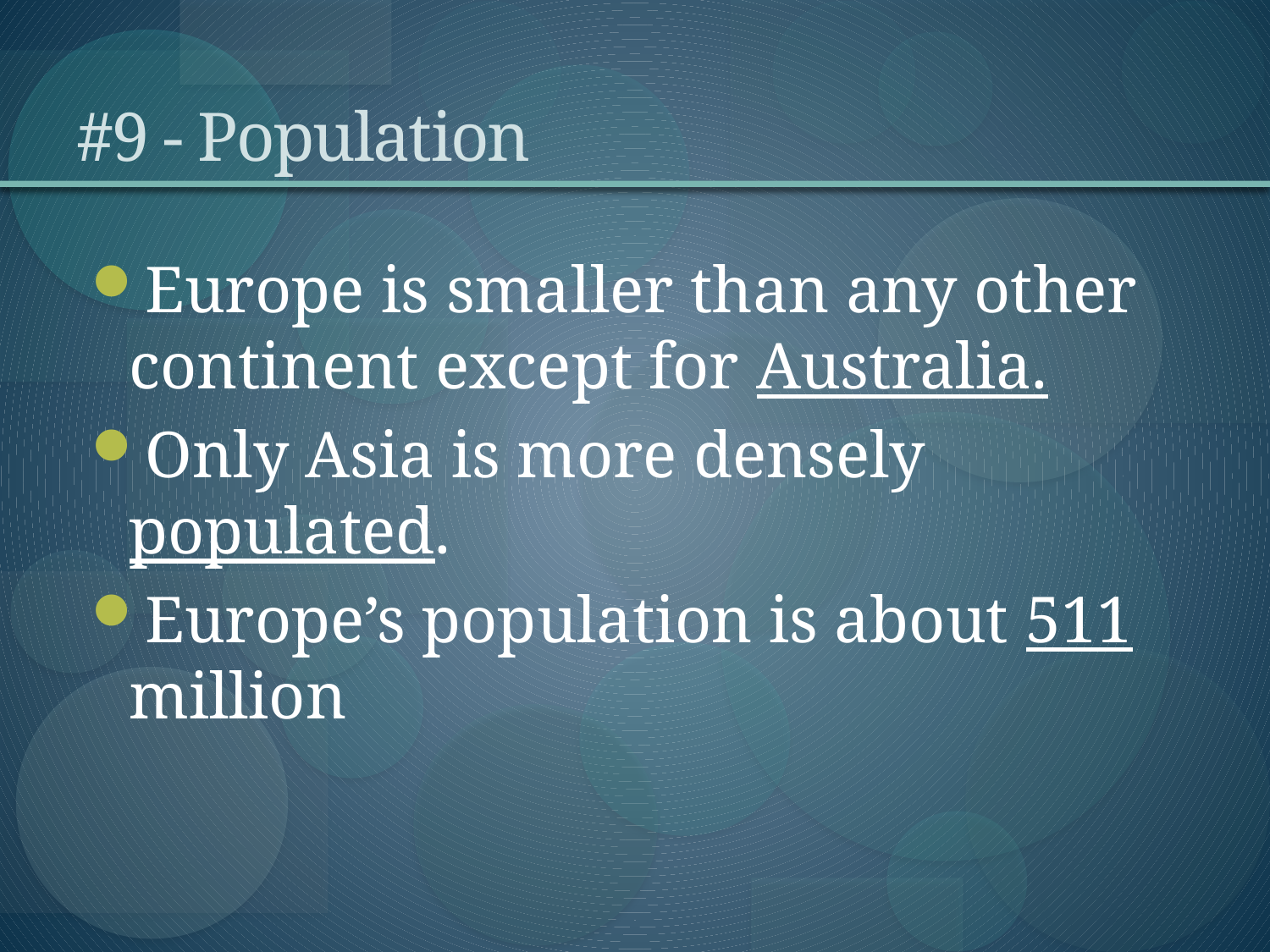

# #9 - Population
Europe is smaller than any other continent except for Australia.
Only Asia is more densely populated.
Europe’s population is about 511 million